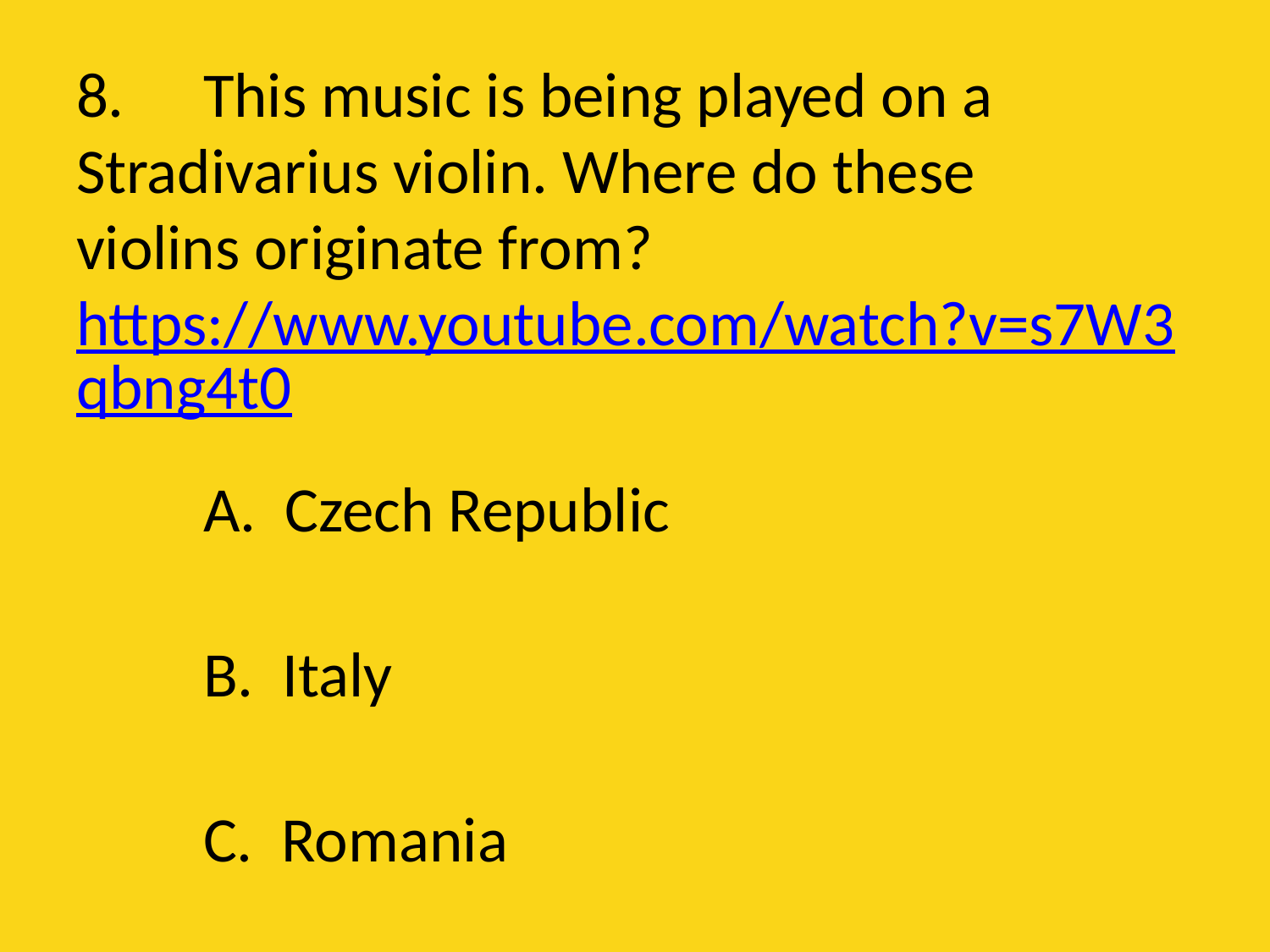

# 8.  	This music is being played on a 	Stradivarius violin. Where do these 	violins originate from? https://www.youtube.com/watch?v=s7W3qbng4t0
	A.  Czech Republic
	B.  Italy
	C.  Romania